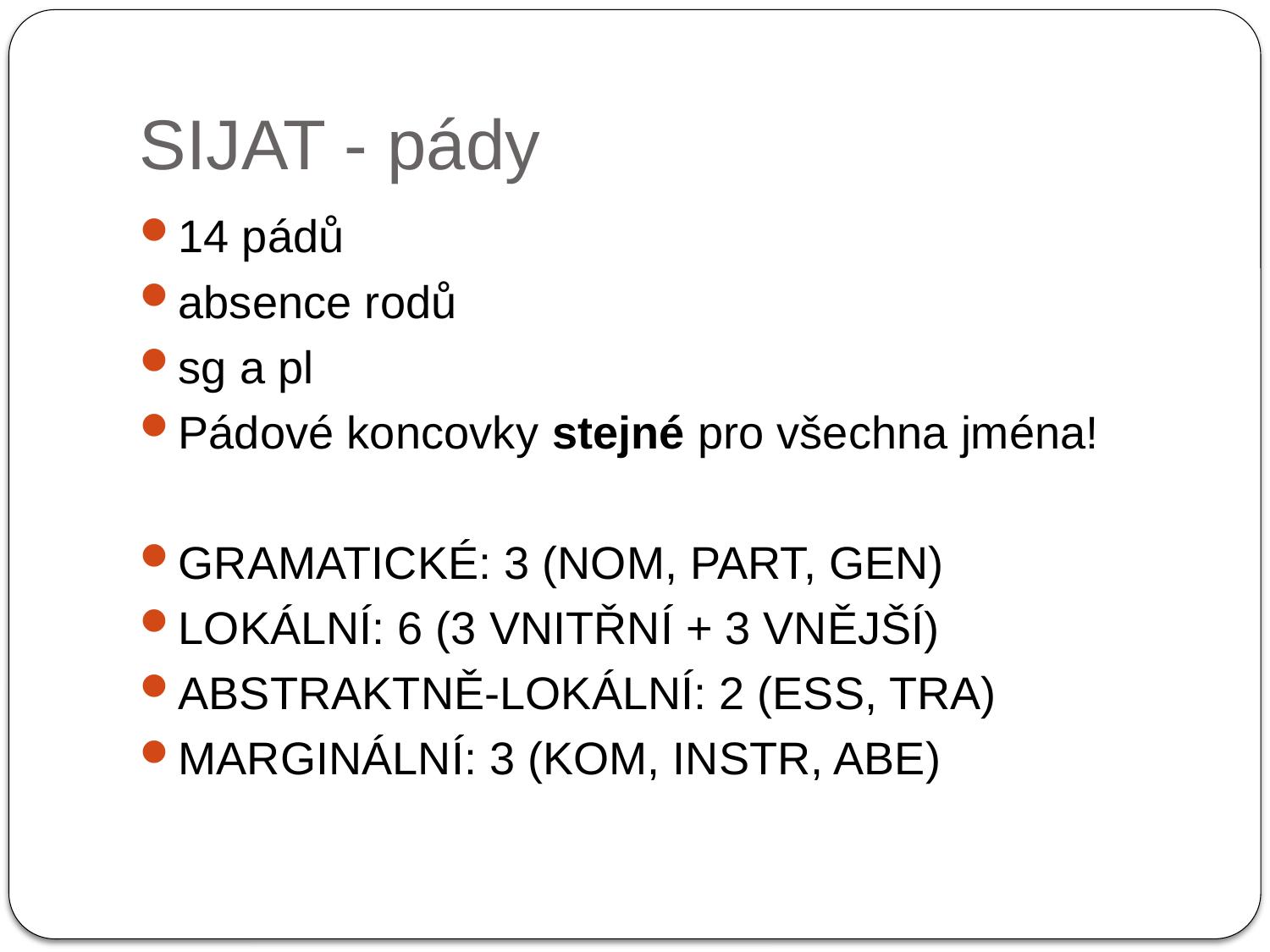

# SIJAT - pády
14 pádů
absence rodů
sg a pl
Pádové koncovky stejné pro všechna jména!

GRAMATICKÉ: 3 (NOM, PART, GEN)
LOKÁLNÍ: 6 (3 VNITŘNÍ + 3 VNĚJŠÍ)
ABSTRAKTNĚ-LOKÁLNÍ: 2 (ESS, TRA)
MARGINÁLNÍ: 3 (KOM, INSTR, ABE)